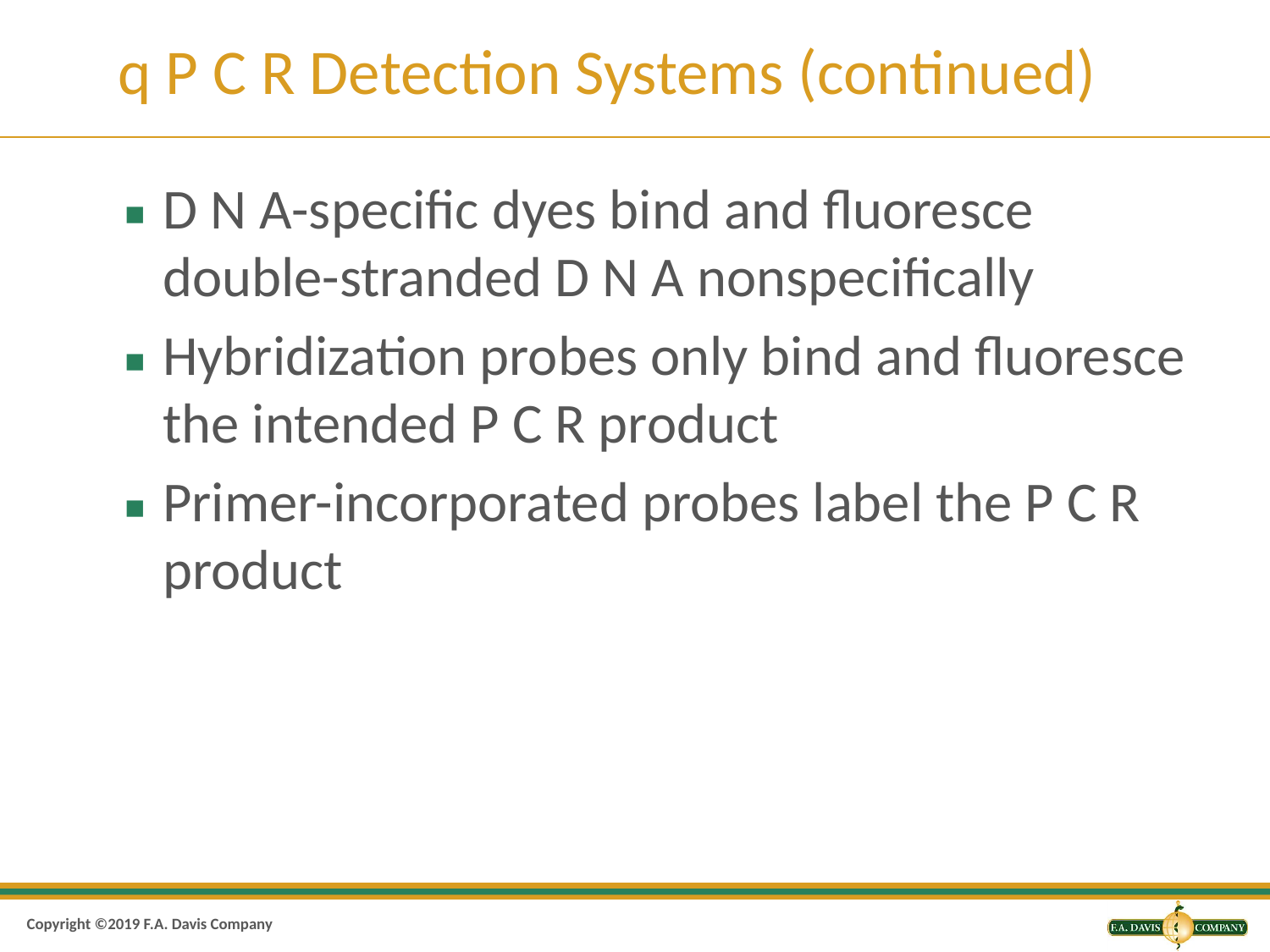

# q P C R Detection Systems (continued)
D N A-specific dyes bind and fluoresce double-stranded D N A nonspecifically
Hybridization probes only bind and fluoresce the intended P C R product
Primer-incorporated probes label the P C R product